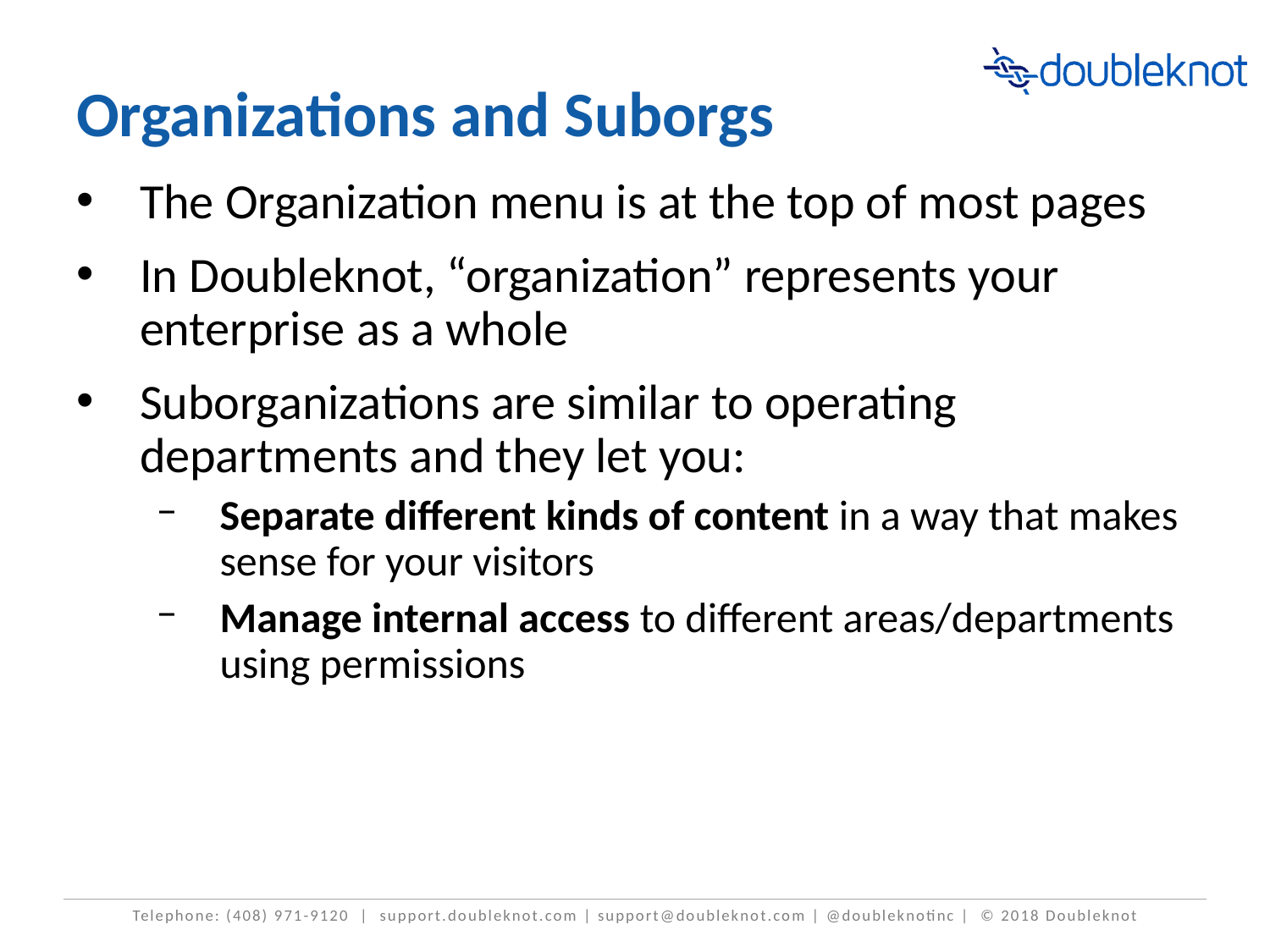

# Organizations and Suborgs
The Organization menu is at the top of most pages
In Doubleknot, “organization” represents your enterprise as a whole
Suborganizations are similar to operating departments and they let you:
Separate different kinds of content in a way that makes sense for your visitors
Manage internal access to different areas/departments using permissions